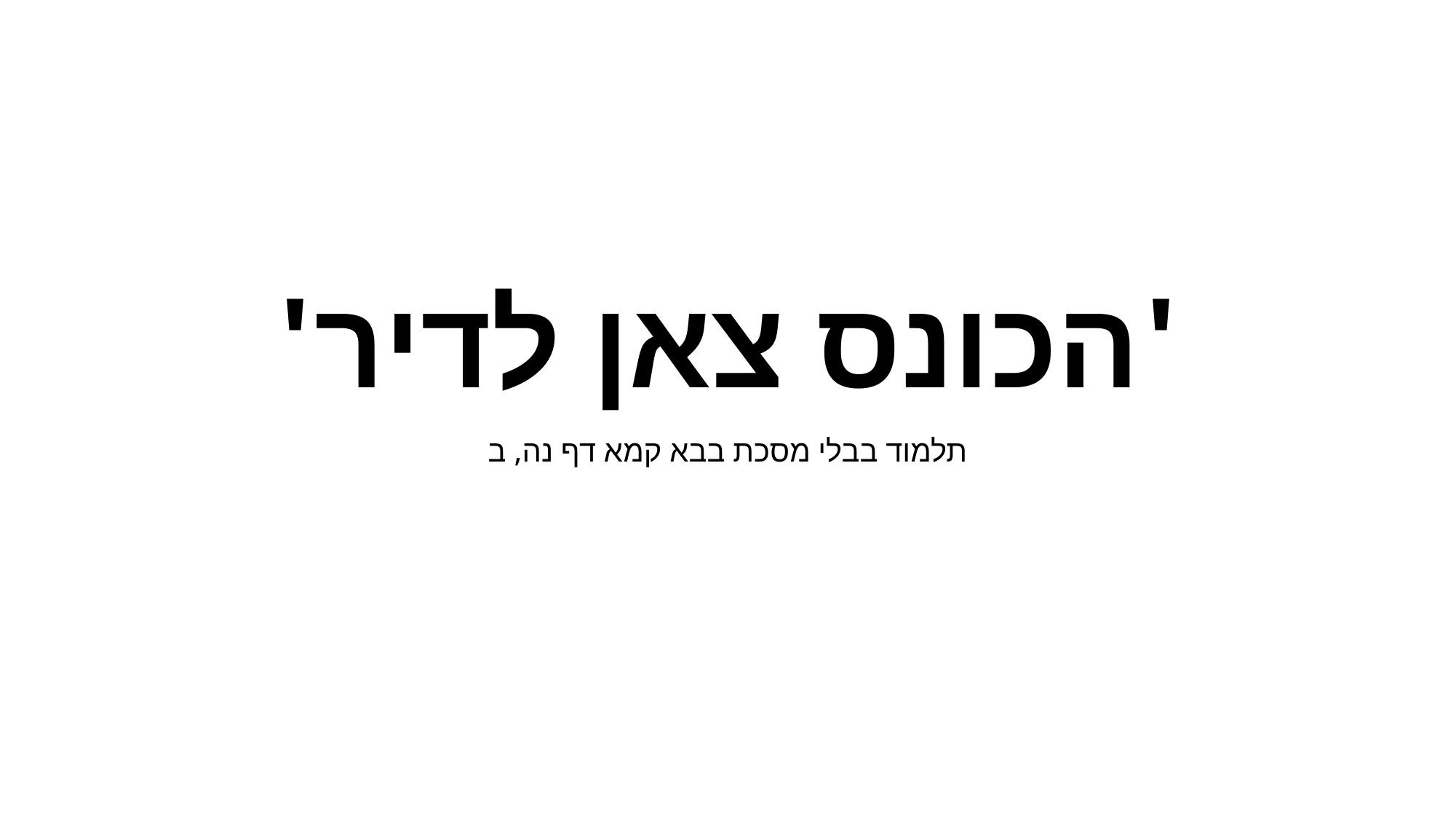

# 'הכונס צאן לדיר'
תלמוד בבלי מסכת בבא קמא דף נה, ב